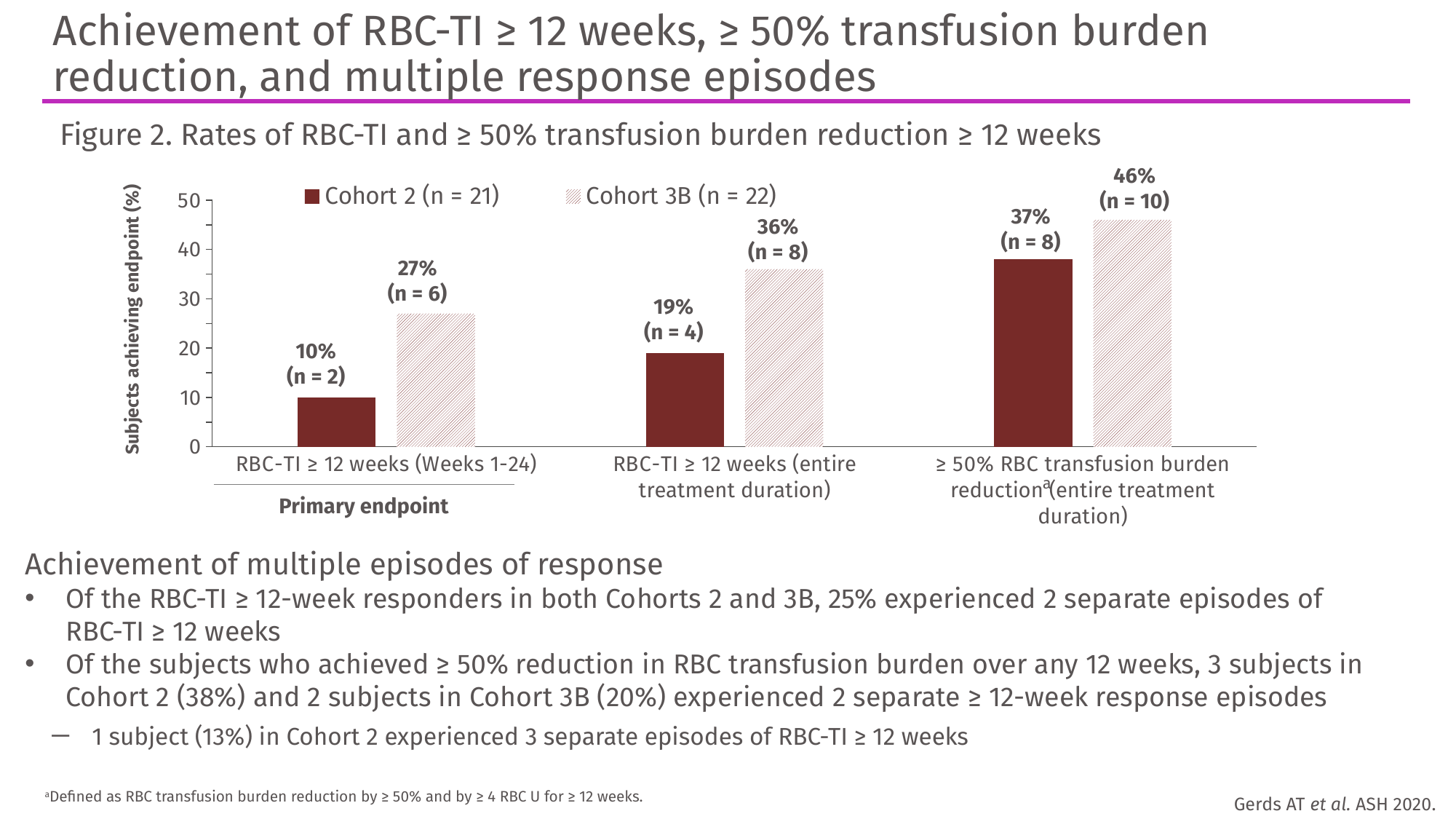

# Achievement of RBC-TI ≥ 12 weeks, ≥ 50% transfusion burden reduction, and multiple response episodes
Figure 2. Rates of RBC-TI and ≥ 50% transfusion burden reduction ≥ 12 weeks

46%
(n = 10)

### Chart

| Category | Cohort 2 (n = 21) | Cohort 3B (n = 22) |
|---|---|---|
| RBC-TI ≥ 12 weeks (Weeks 1-24) | 10.0 | 27.0 |
| RBC-TI ≥ 12 weeks (entire treatment duration) | 19.0 | 36.0 |
| ≥ 50% RBC transfusion burden reduction (entire treatment duration) | 38.0 | 46.0 |
37%
(n = 8)
36%
(n = 8)
27%
(n = 6)
19%
(n = 4)
10%
(n = 2)
a
Primary endpoint
Achievement of multiple episodes of response
Of the RBC-TI ≥ 12-week responders in both Cohorts 2 and 3B, 25% experienced 2 separate episodes of
RBC-TI ≥ 12 weeks
Of the subjects who achieved ≥ 50% reduction in RBC transfusion burden over any 12 weeks, 3 subjects in Cohort 2 (38%) and 2 subjects in Cohort 3B (20%) experienced 2 separate ≥ 12-week response episodes
1 subject (13%) in Cohort 2 experienced 3 separate episodes of RBC-TI ≥ 12 weeks
Gerds AT et al. ASH 2020.
aDefined as RBC transfusion burden reduction by ≥ 50% and by ≥ 4 RBC U for ≥ 12 weeks.